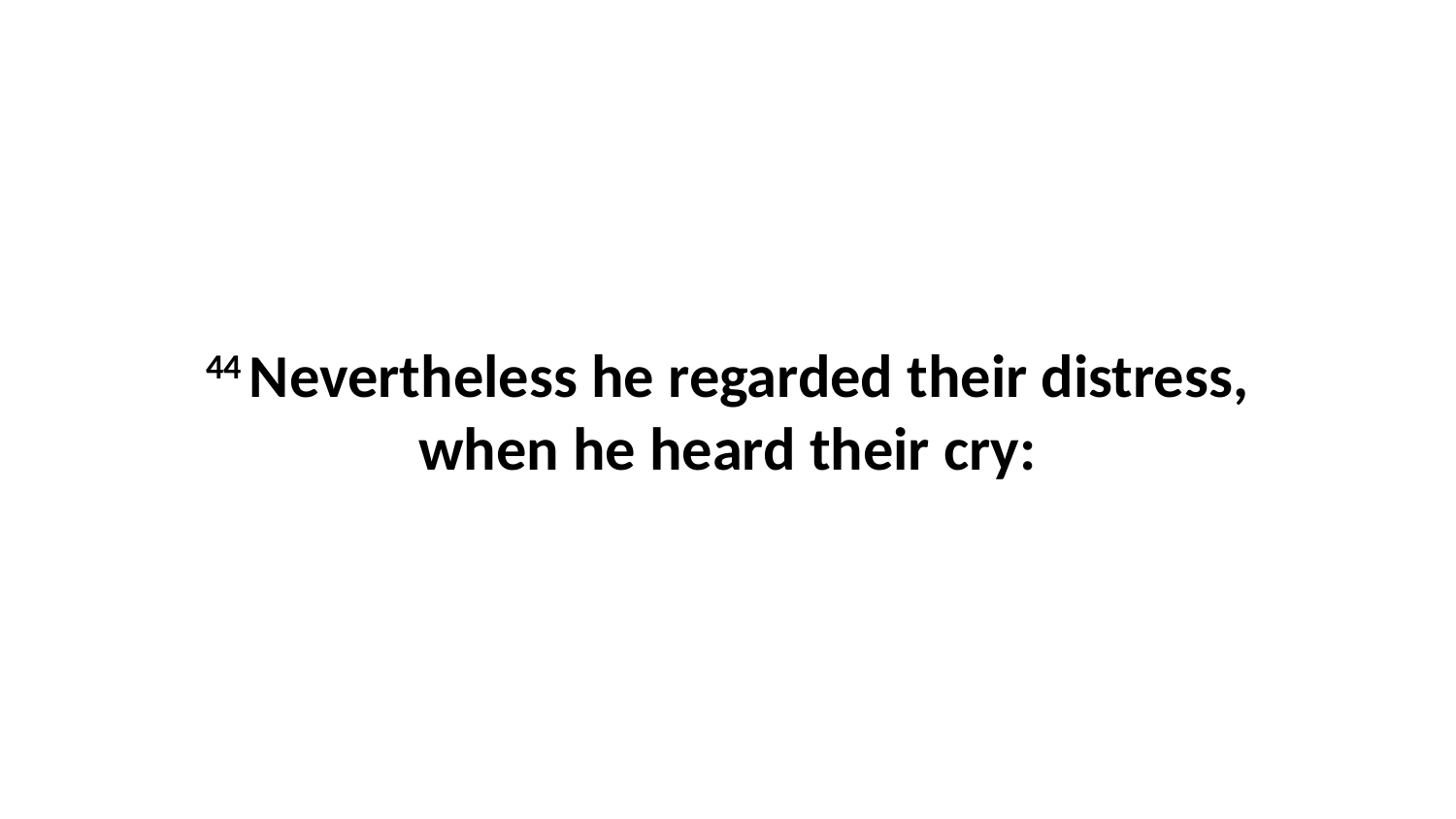

44 Nevertheless he regarded their distress, when he heard their cry: